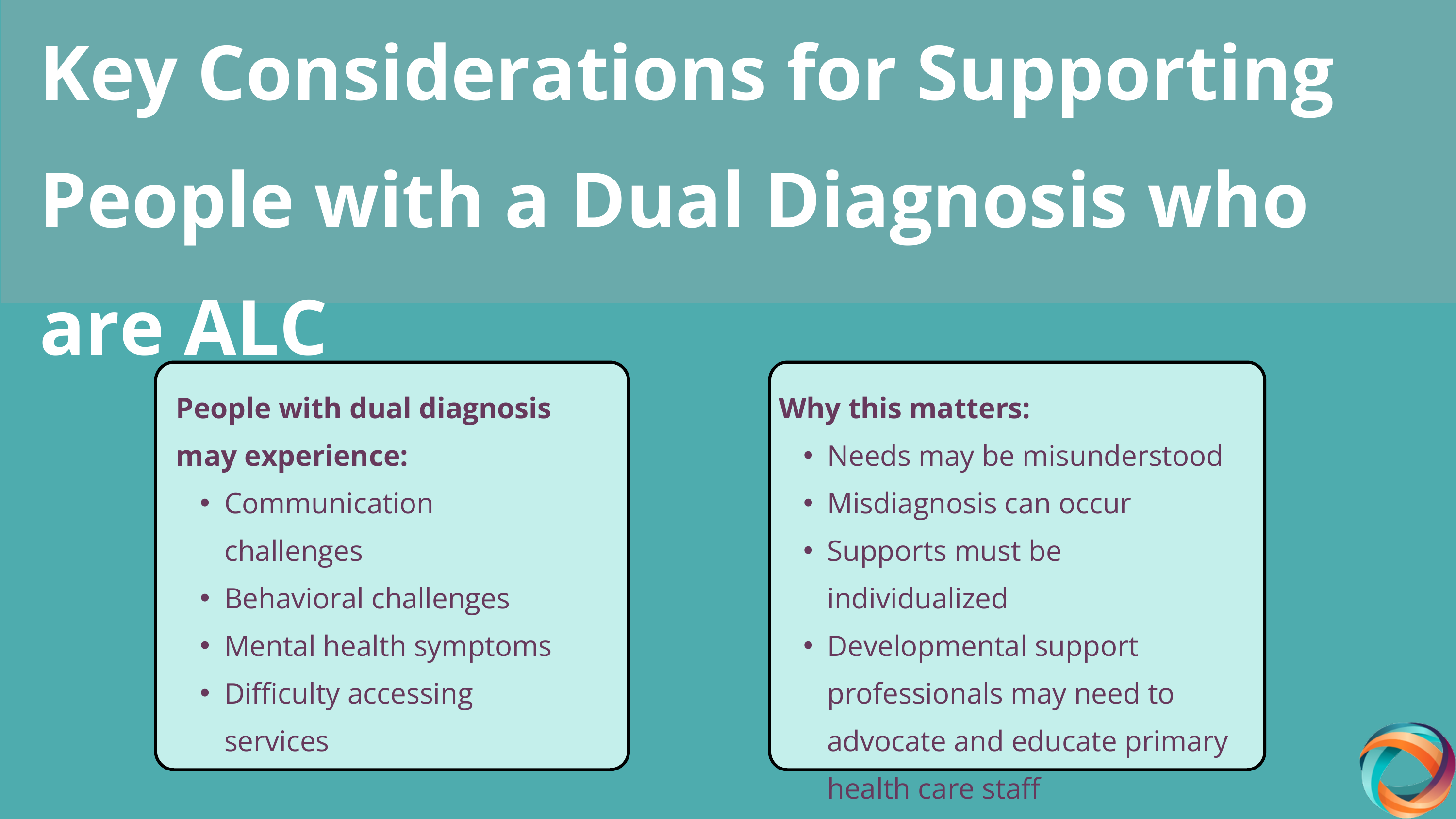

Key Considerations for Supporting People with a Dual Diagnosis who are ALC

People with dual diagnosis may experience:
Communication challenges
Behavioral challenges
Mental health symptoms
Difficulty accessing services
Why this matters:
Needs may be misunderstood
Misdiagnosis can occur
Supports must be individualized
Developmental support professionals may need to advocate and educate primary health care staff